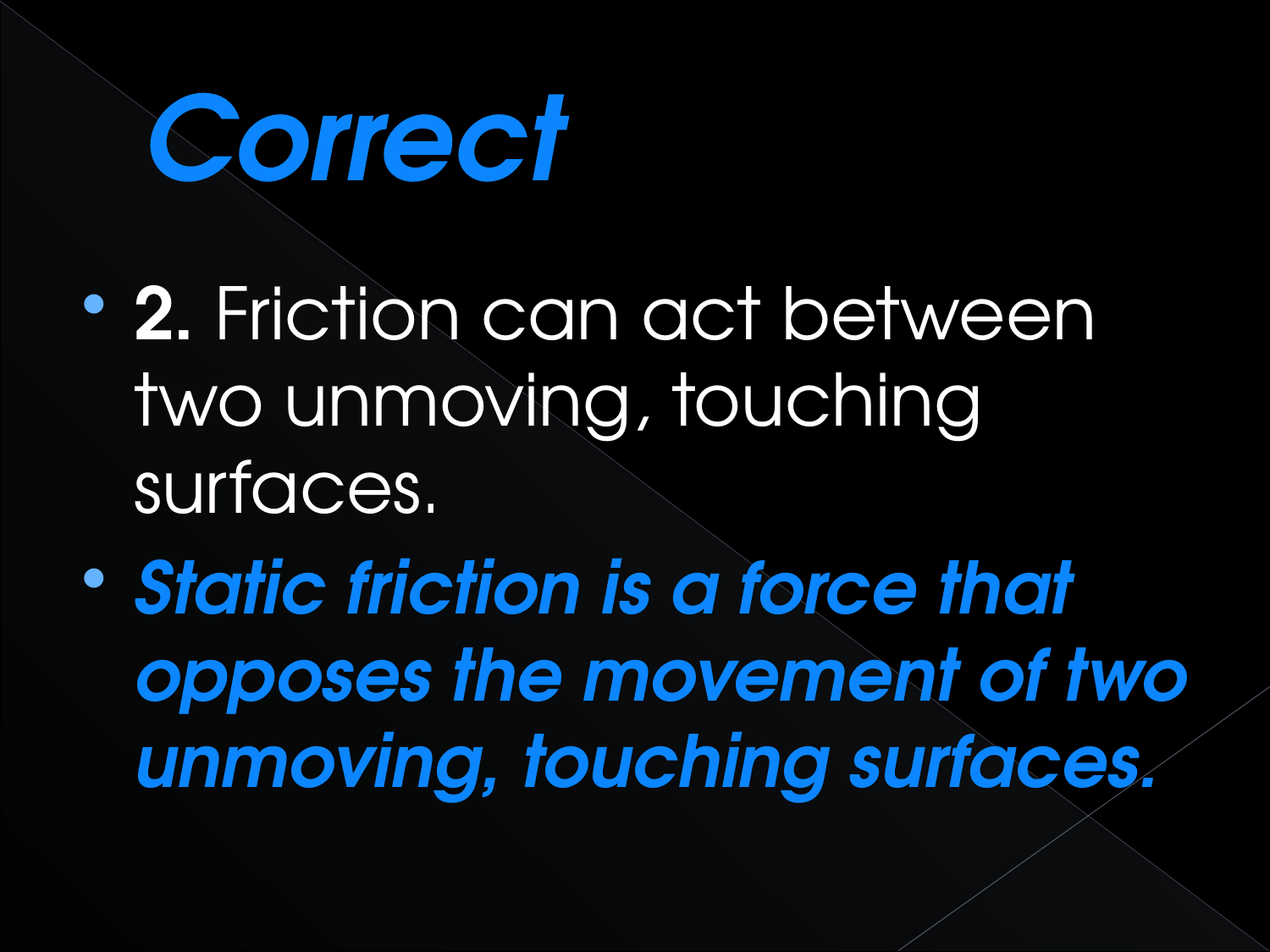

# Correct
2. Friction can act between two unmoving, touching surfaces.
Static friction is a force that opposes the movement of two unmoving, touching surfaces.